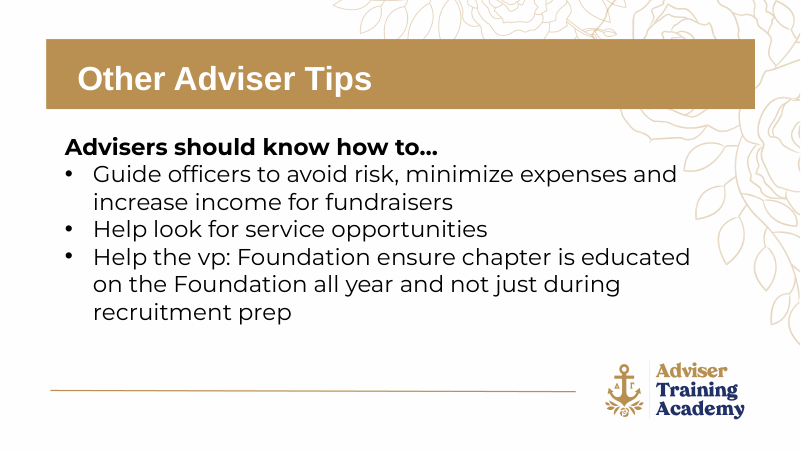

Other Adviser Tips
Advisers should know how to…
Guide officers to avoid risk, minimize expenses and increase income for fundraisers
Help look for service opportunities
Help the vp: Foundation ensure chapter is educated on the Foundation all year and not just during recruitment prep